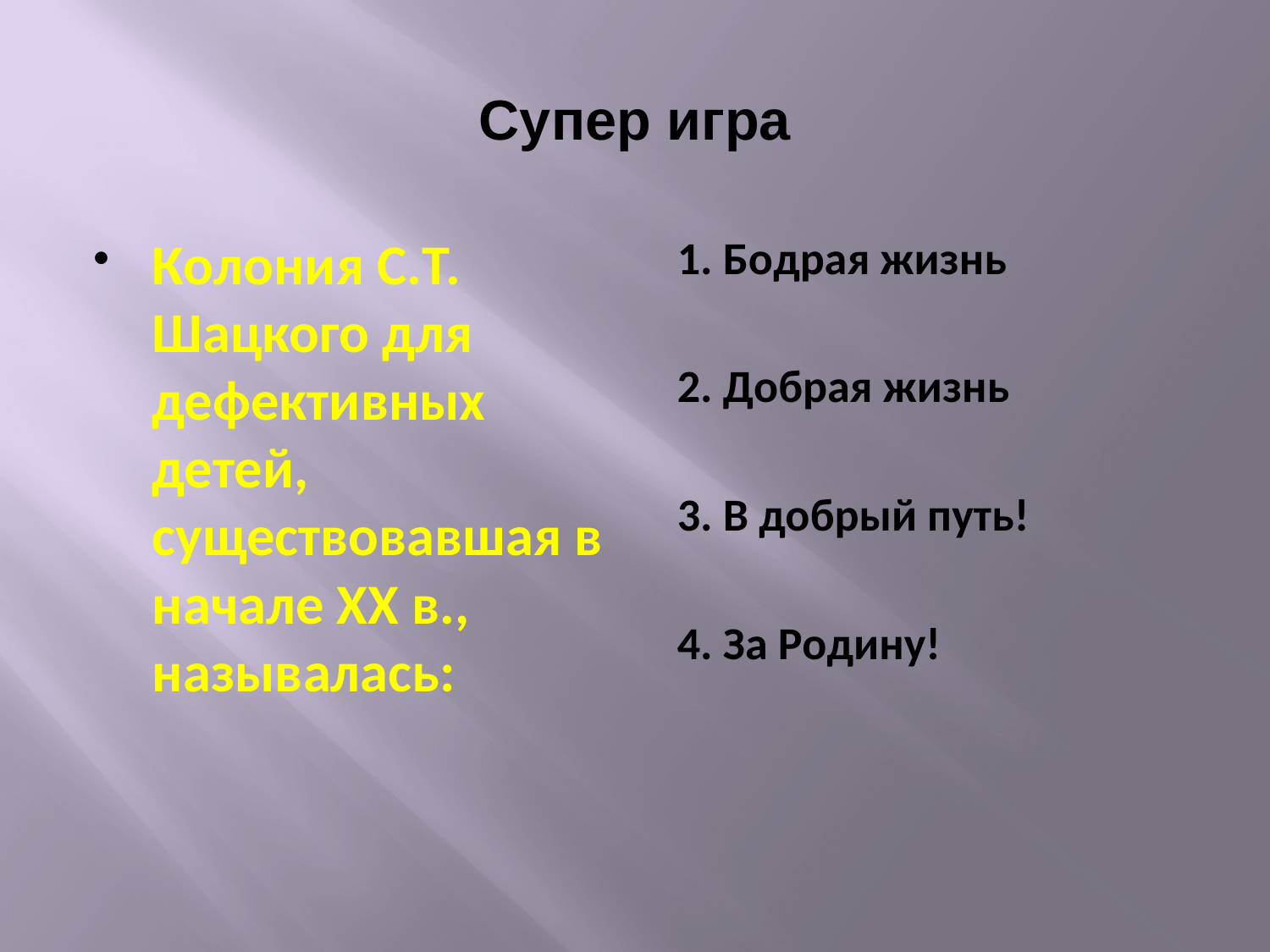

# Супер игра
Колония С.Т. Шацкого для дефективных детей, существовавшая в начале ХХ в., называлась:
1. Бодрая жизнь

2. Добрая жизнь

3. В добрый путь!

4. За Родину!